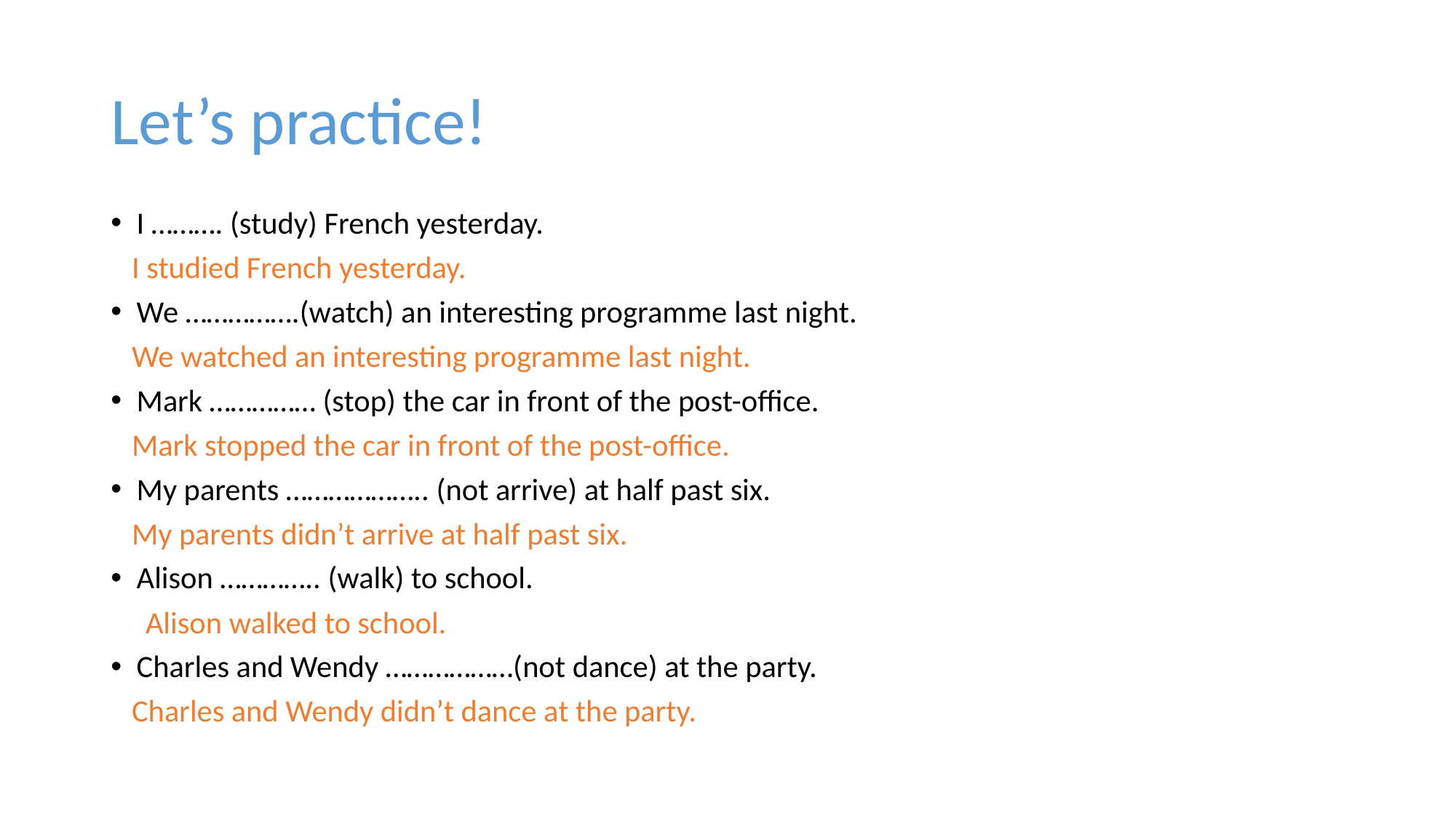

# Let’s practice!
I ………. (study) French yesterday.
   I studied French yesterday.
We …………….(watch) an interesting programme last night.
   We watched an interesting programme last night.
Mark …………… (stop) the car in front of the post-office.
   Mark stopped the car in front of the post-office.
My parents ……………….. (not arrive) at half past six.
   My parents didn’t arrive at half past six.
Alison ………….. (walk) to school.
     Alison walked to school.
Charles and Wendy ………………(not dance) at the party.
   Charles and Wendy didn’t dance at the party.